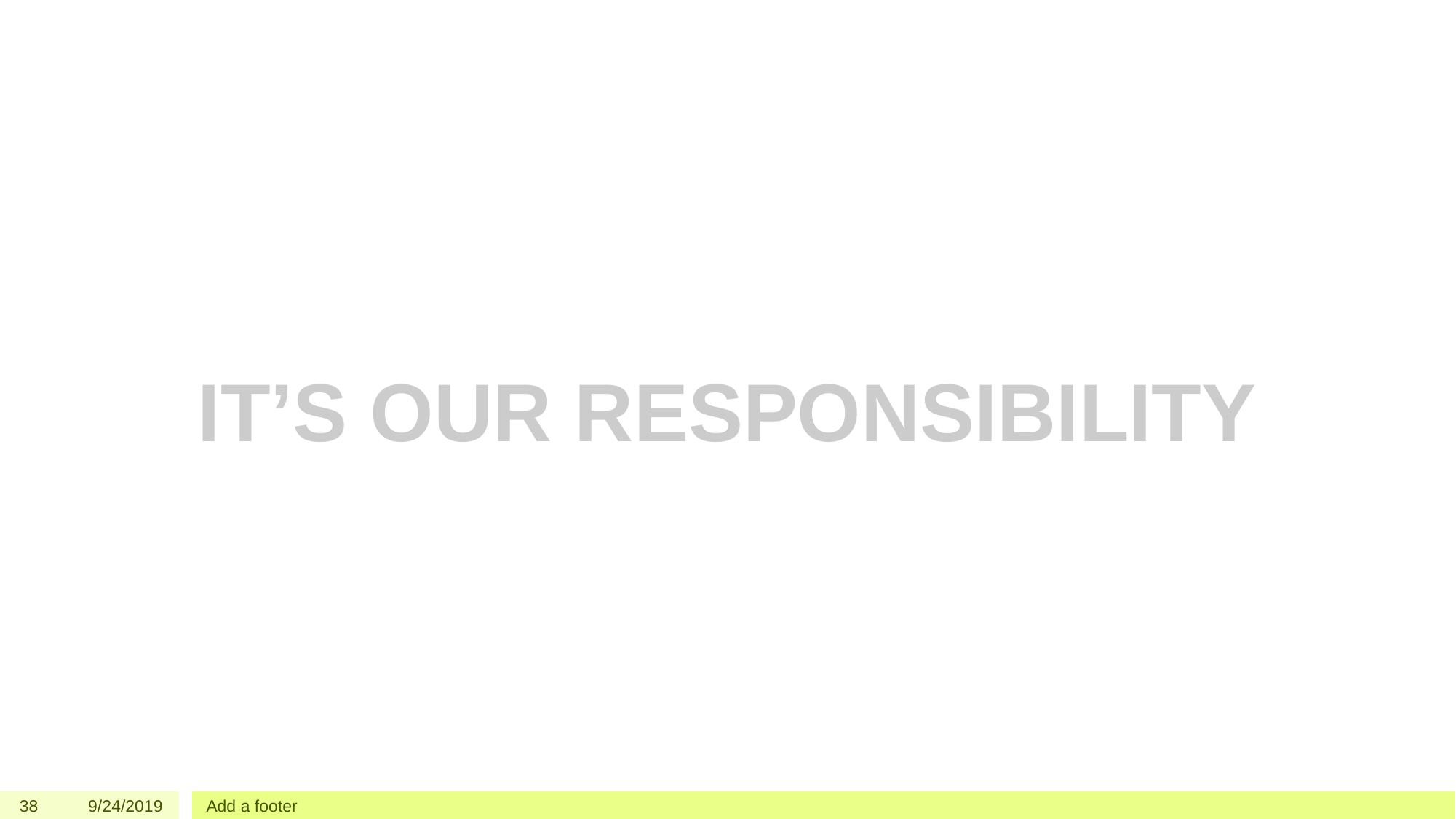

IT’S OUR RESPONSIBILITY
38
9/24/2019
Add a footer